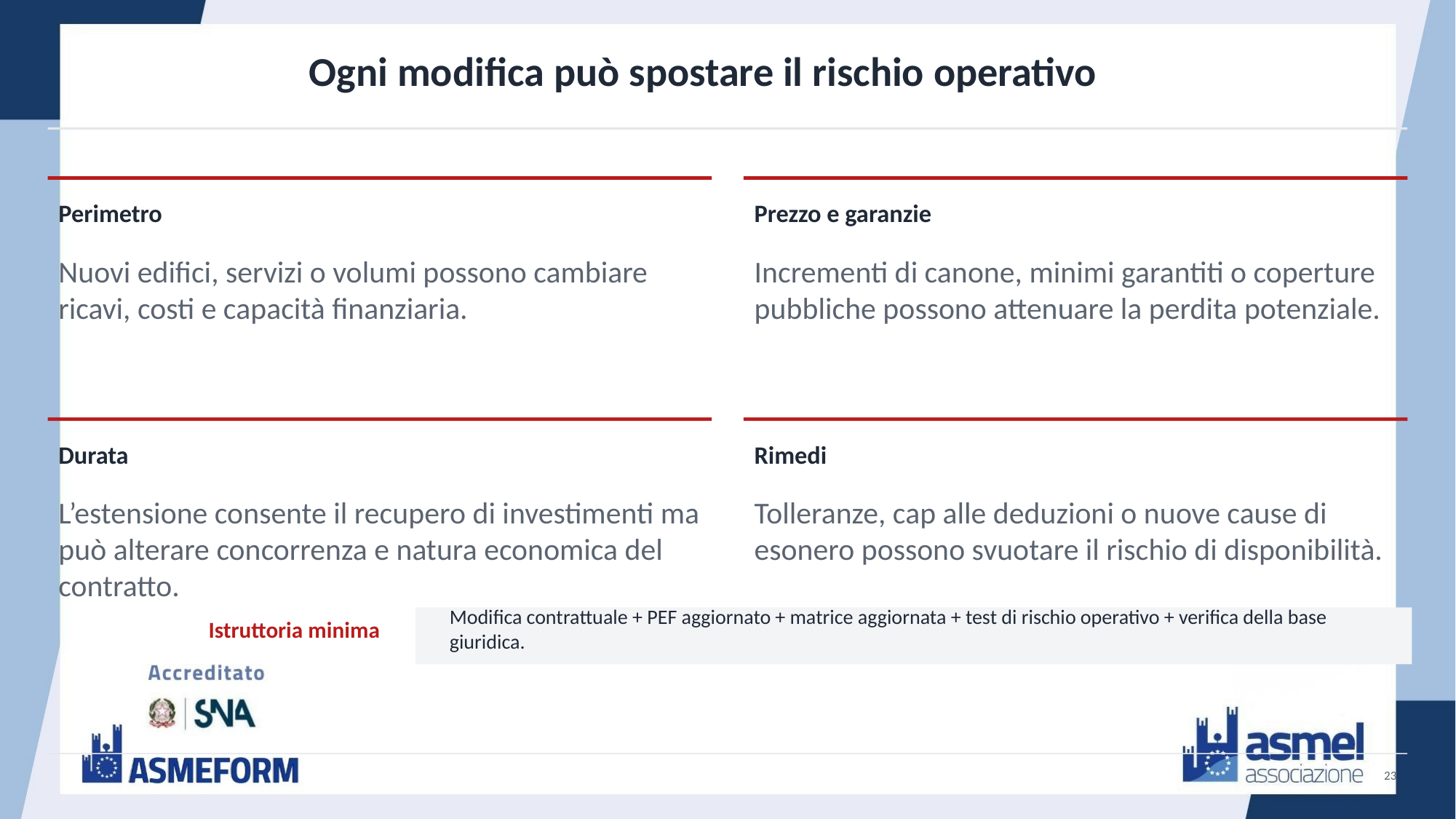

Ogni modifica può spostare il rischio operativo

Perimetro
Prezzo e garanzie
Nuovi edifici, servizi o volumi possono cambiare ricavi, costi e capacità finanziaria.
Incrementi di canone, minimi garantiti o coperture pubbliche possono attenuare la perdita potenziale.

Durata
Rimedi
L’estensione consente il recupero di investimenti ma può alterare concorrenza e natura economica del contratto.
Tolleranze, cap alle deduzioni o nuove cause di esonero possono svuotare il rischio di disponibilità.
Modifica contrattuale + PEF aggiornato + matrice aggiornata + test di rischio operativo + verifica della base giuridica.

Istruttoria minima

23